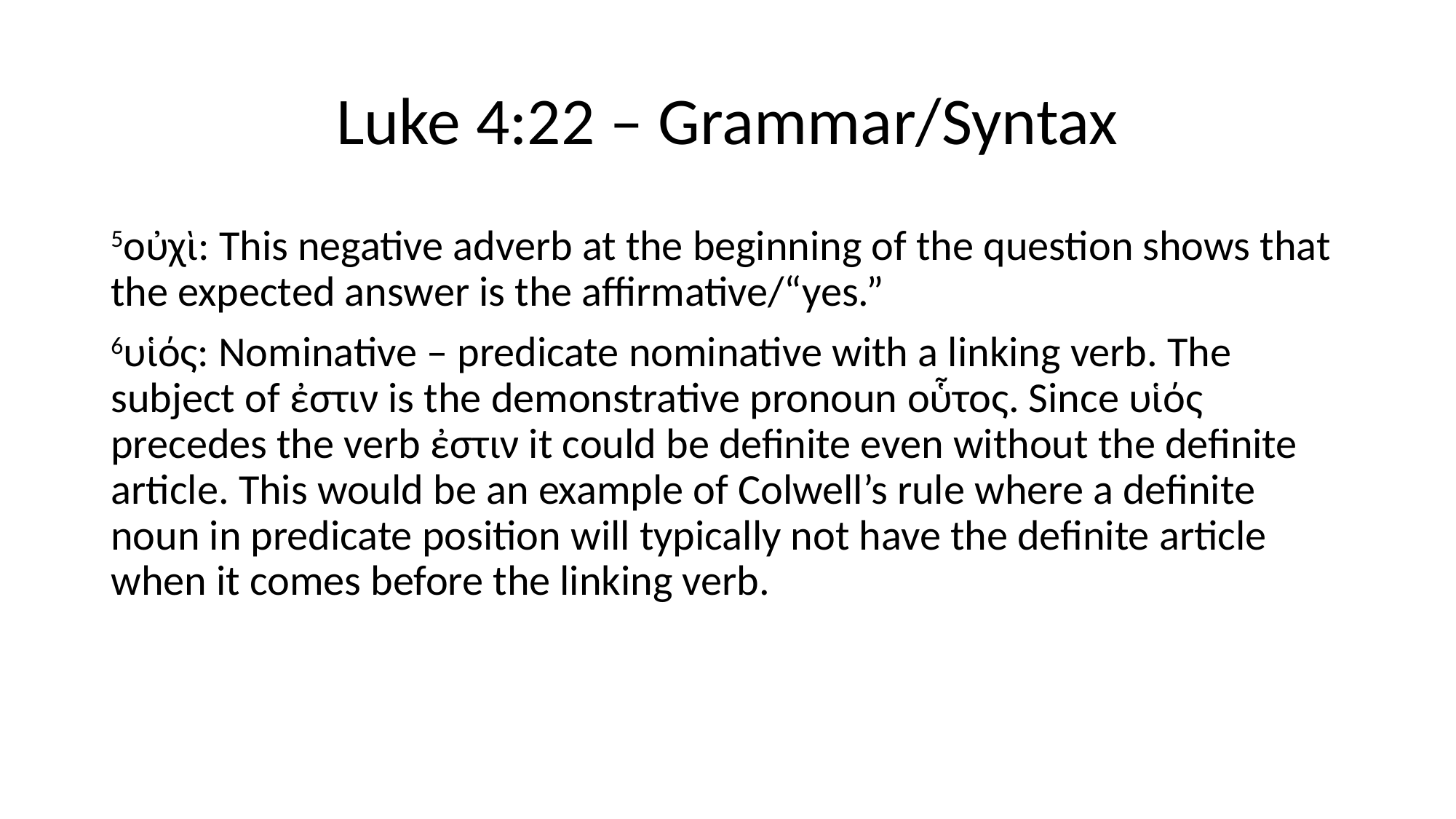

# Luke 4:22 – Grammar/Syntax
5οὐχὶ: This negative adverb at the beginning of the question shows that the expected answer is the affirmative/“yes.”
6υἱός: Nominative – predicate nominative with a linking verb. The subject of ἐστιν is the demonstrative pronoun οὗτος. Since υἱός precedes the verb ἐστιν it could be definite even without the definite article. This would be an example of Colwell’s rule where a definite noun in predicate position will typically not have the definite article when it comes before the linking verb.